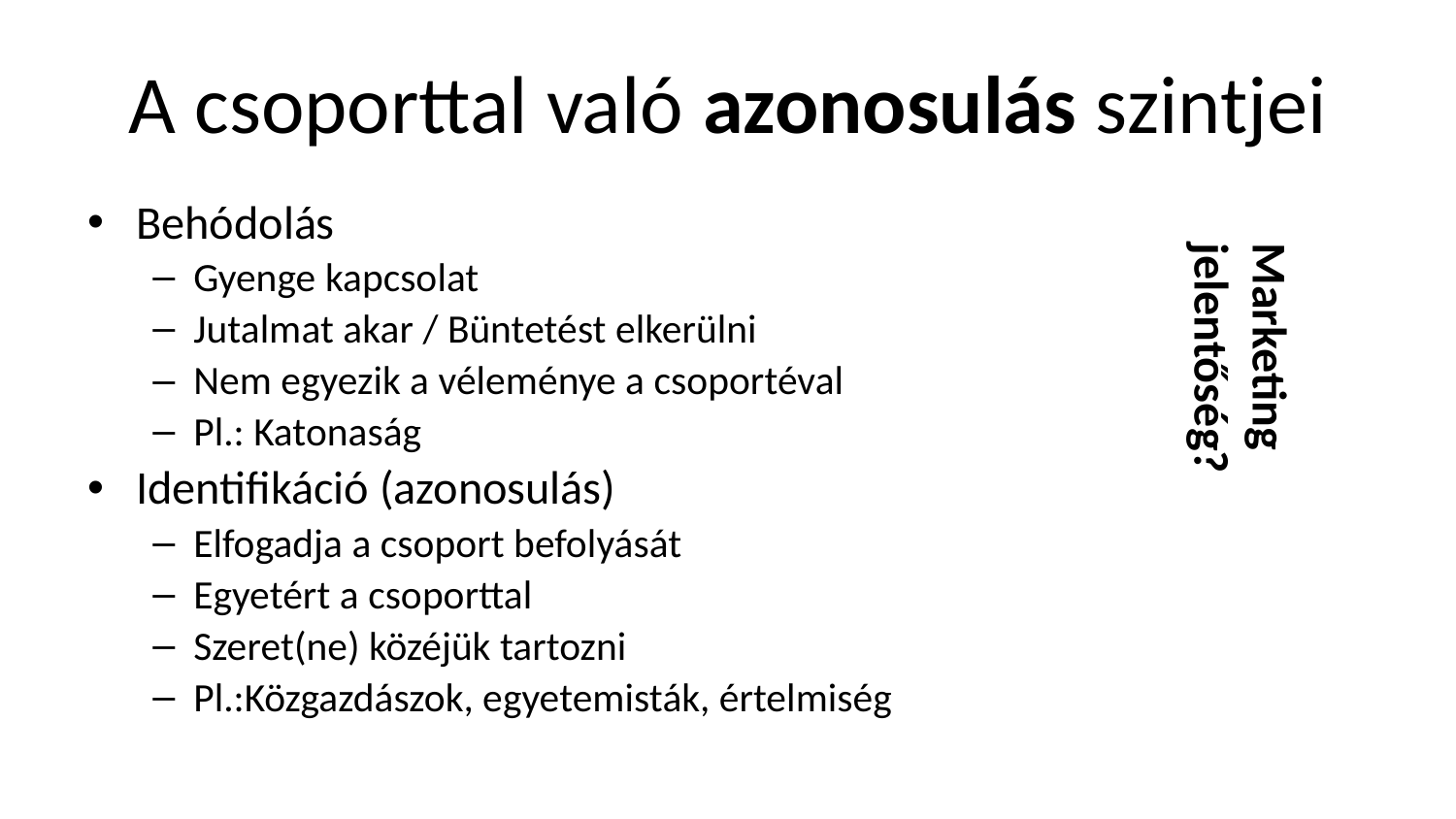

# A csoporttal való azonosulás szintjei
Behódolás
Gyenge kapcsolat
Jutalmat akar / Büntetést elkerülni
Nem egyezik a véleménye a csoportéval
Pl.: Katonaság
Identifikáció (azonosulás)
Elfogadja a csoport befolyását
Egyetért a csoporttal
Szeret(ne) közéjük tartozni
Pl.:Közgazdászok, egyetemisták, értelmiség
Marketing jelentőség?